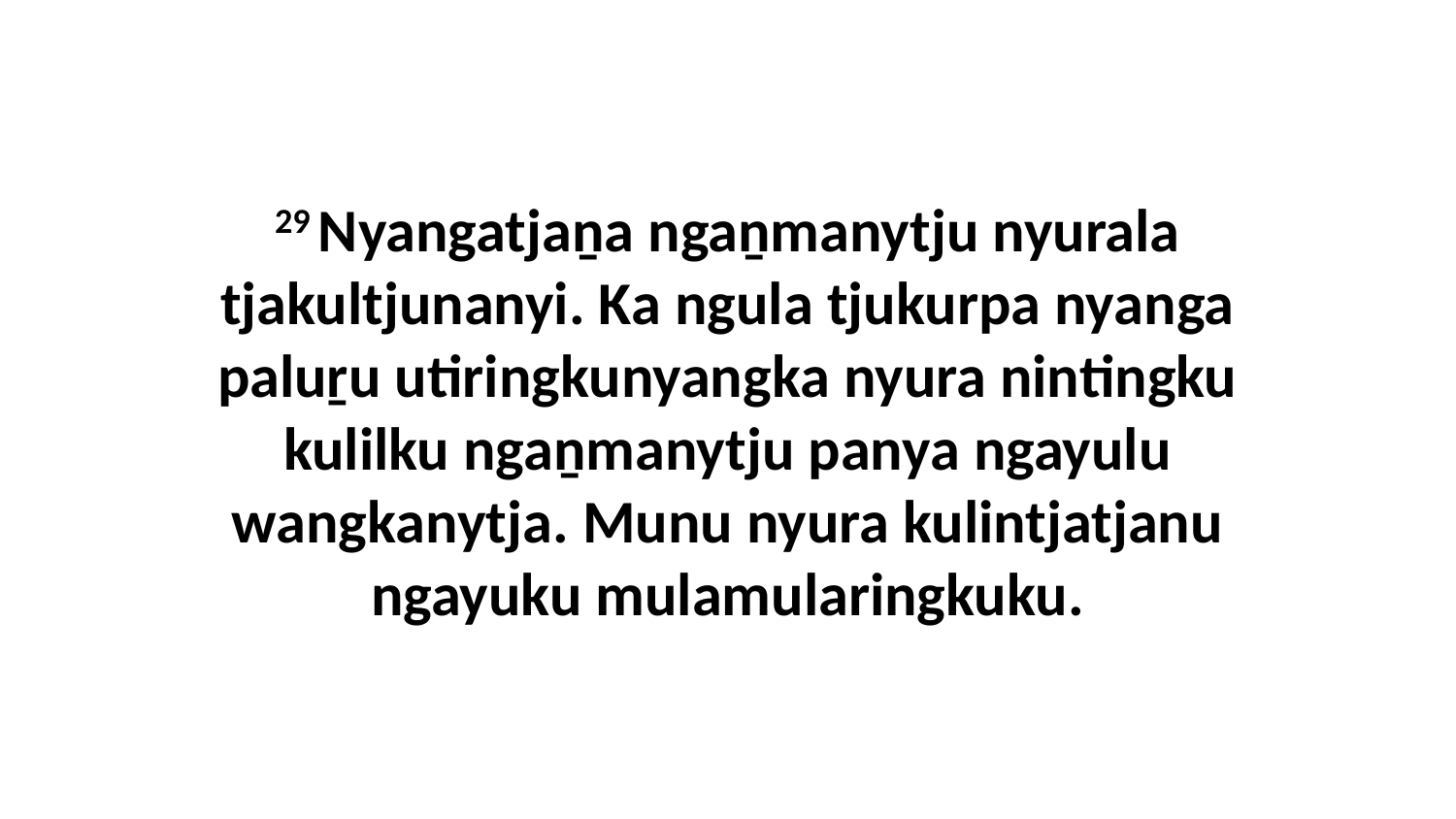

29 Nyangatjaṉa ngaṉmanytju nyurala tjakultjunanyi. Ka ngula tjukurpa nyanga paluṟu utiringkunyangka nyura nintingku kulilku ngaṉmanytju panya ngayulu wangkanytja. Munu nyura kulintjatjanu ngayuku mulamularingkuku.